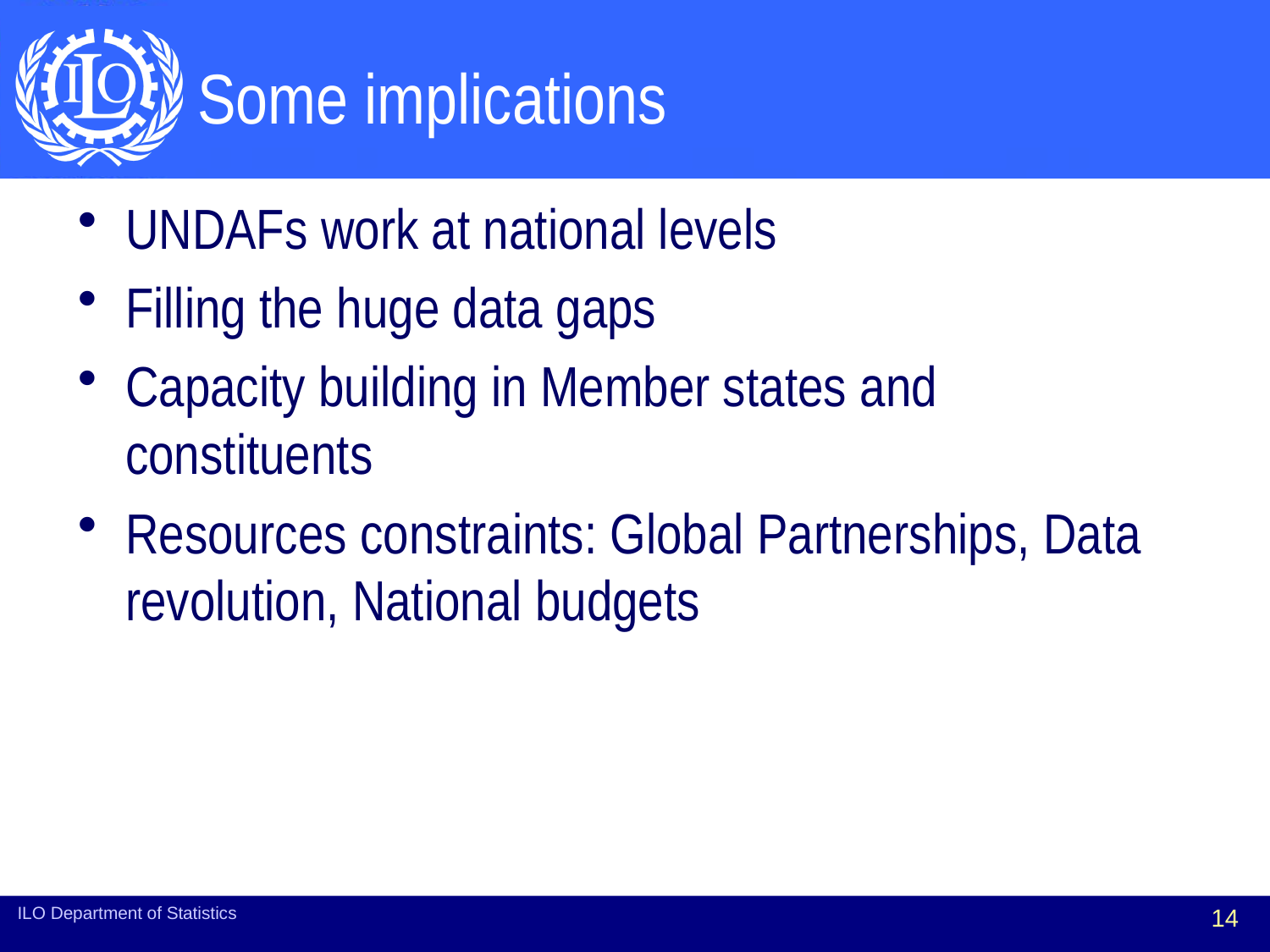

# Some implications
UNDAFs work at national levels
Filling the huge data gaps
Capacity building in Member states and constituents
Resources constraints: Global Partnerships, Data revolution, National budgets
ILO Department of Statistics
14